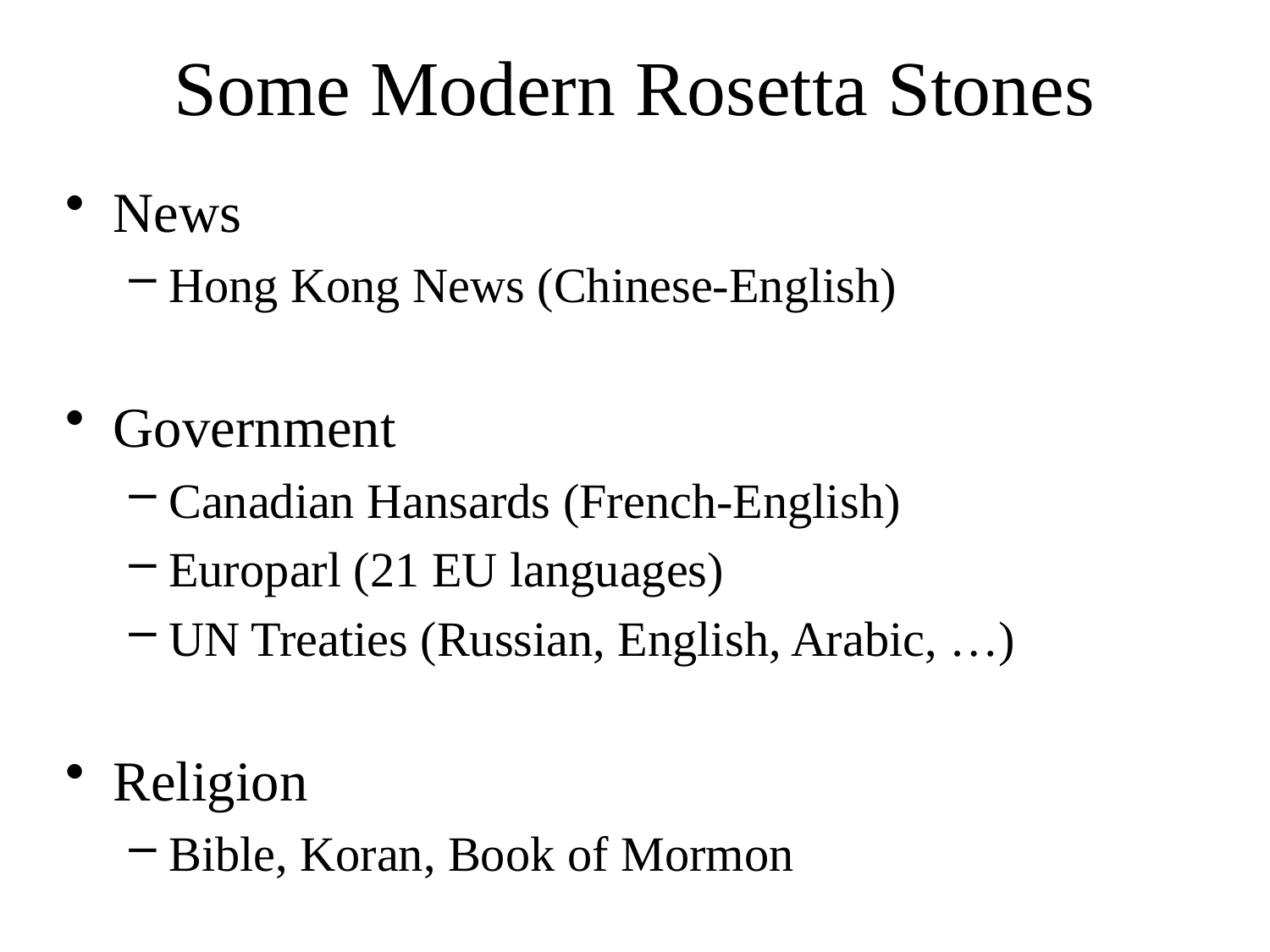

# Some Modern Rosetta Stones
News
Hong Kong News (Chinese-English)

Government
Canadian Hansards (French-English)
Europarl (21 EU languages)
UN Treaties (Russian, English, Arabic, …)

Religion
Bible, Koran, Book of Mormon